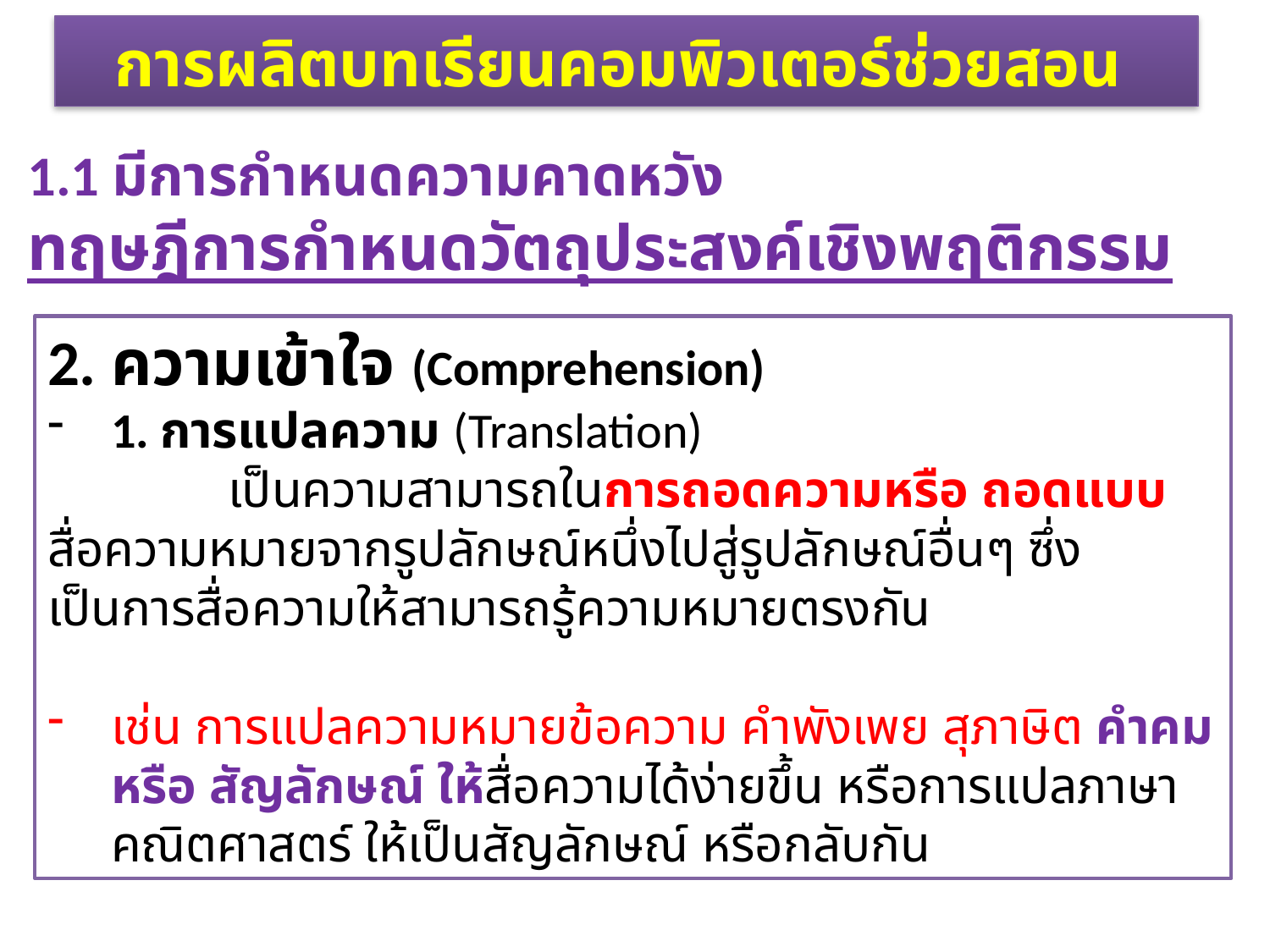

การผลิตบทเรียนคอมพิวเตอร์ช่วยสอน
1.1 มีการกำหนดความคาดหวัง
ทฤษฎีการกำหนดวัตถุประสงค์เชิงพฤติกรรม
2. ความเข้าใจ (Comprehension)
1. การแปลความ (Translation)
              เป็นความสามารถในการถอดความหรือ ถอดแบบ สื่อความหมายจากรูปลักษณ์หนึ่งไปสู่รูปลักษณ์อื่นๆ ซึ่งเป็นการสื่อความให้สามารถรู้ความหมายตรงกัน

เช่น การแปลความหมายข้อความ คำพังเพย สุภาษิต คำคม หรือ สัญลักษณ์ ให้สื่อความได้ง่ายขึ้น หรือการแปลภาษาคณิตศาสตร์ ให้เป็นสัญลักษณ์ หรือกลับกัน